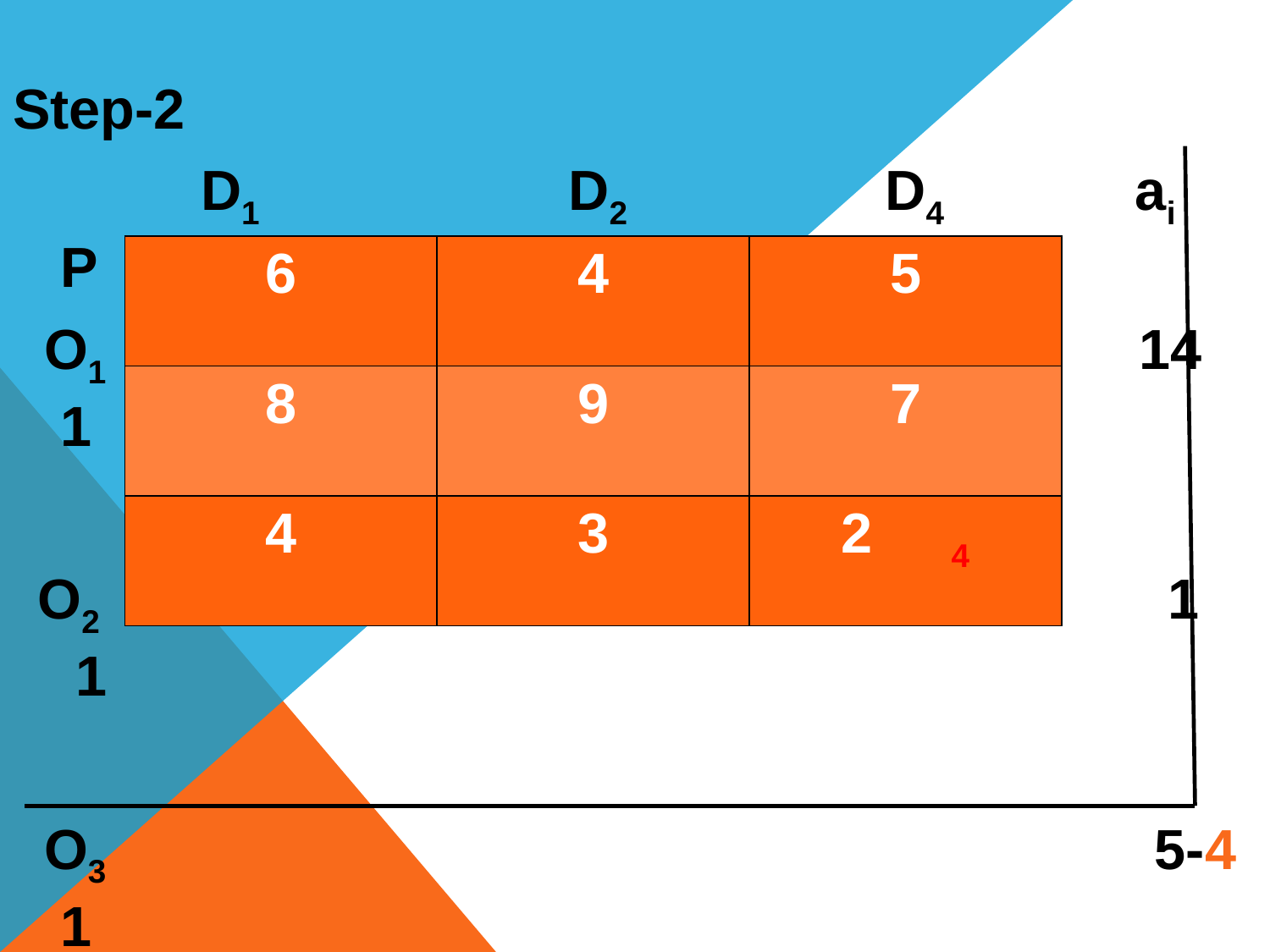

Step-2
            D1			D2		    D4                     ai      P
  O1								    14    1

  O2							              1     1

  O3								     5-4  1

  bj        6                    10		   4

  P        2    		1		   3
| 6 | 4 | 5 |
| --- | --- | --- |
| 8 | 9 | 7 |
| 4 | 3 | 2 4 |